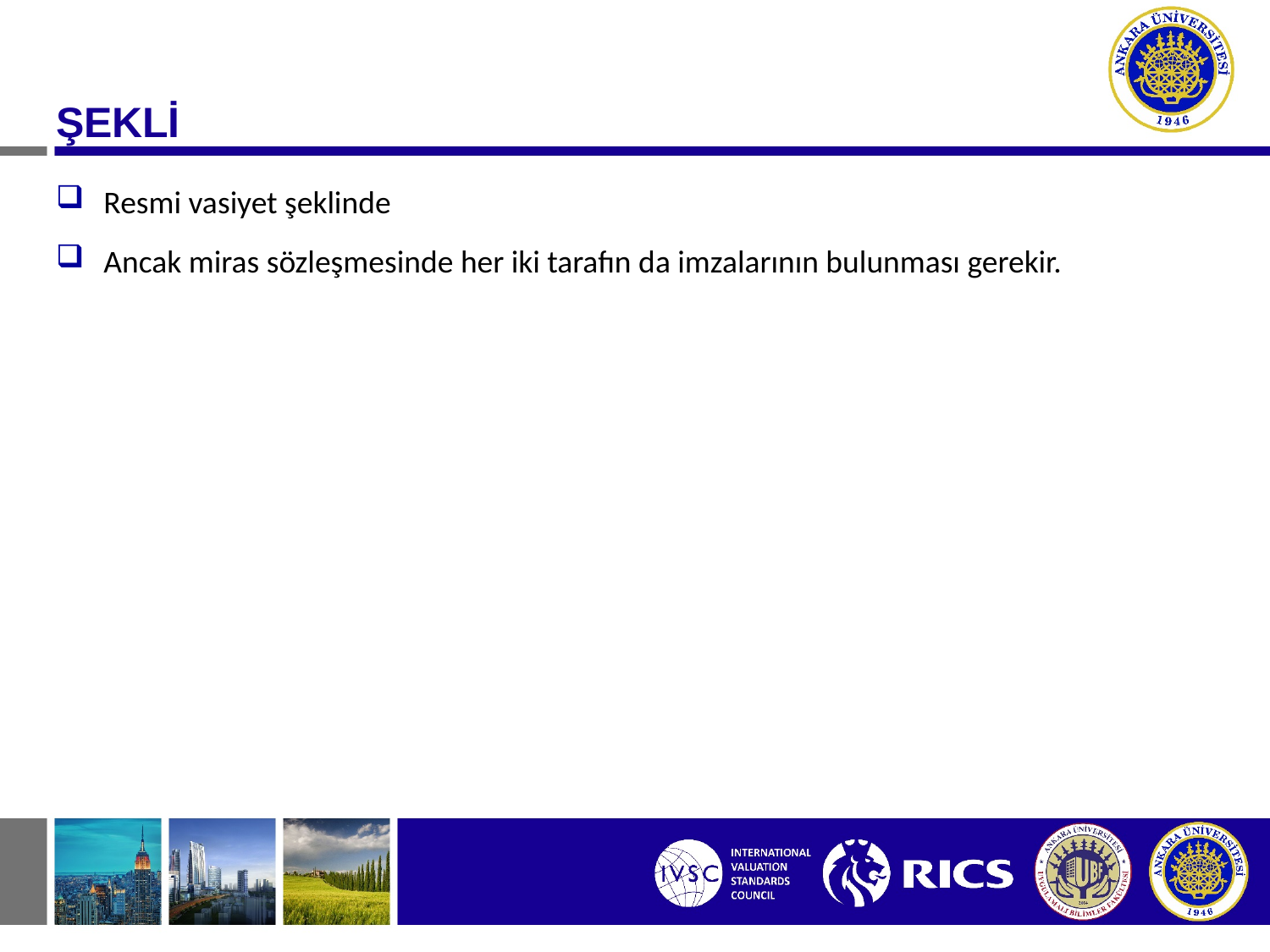

ŞEKLİ
Resmi vasiyet şeklinde
Ancak miras sözleşmesinde her iki tarafın da imzalarının bulunması gerekir.